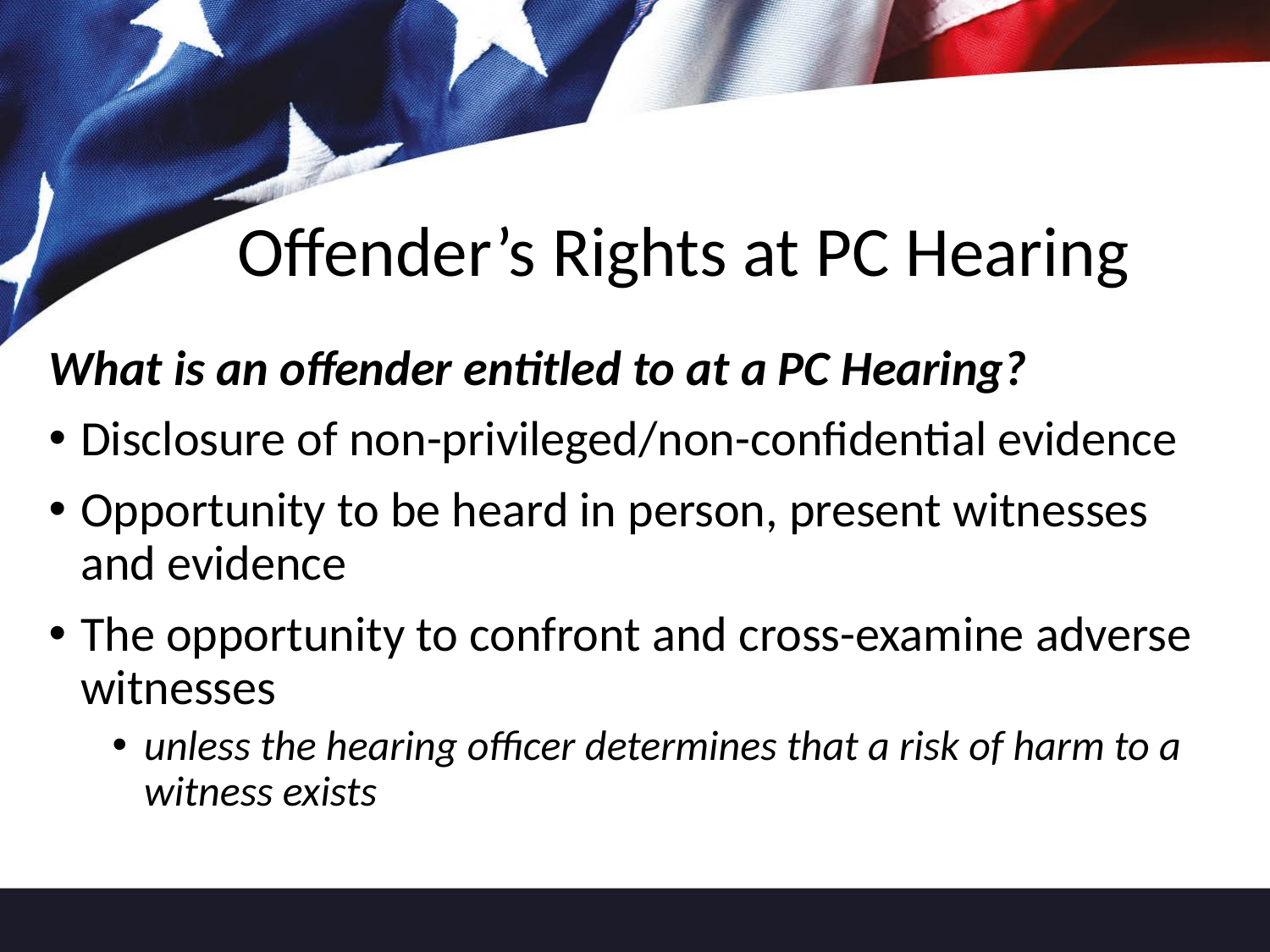

# Offender’s Rights at PC Hearing
What is an offender entitled to at a PC Hearing?
Disclosure of non-privileged/non-confidential evidence
Opportunity to be heard in person, present witnesses and evidence
The opportunity to confront and cross-examine adverse witnesses
unless the hearing officer determines that a risk of harm to a witness exists